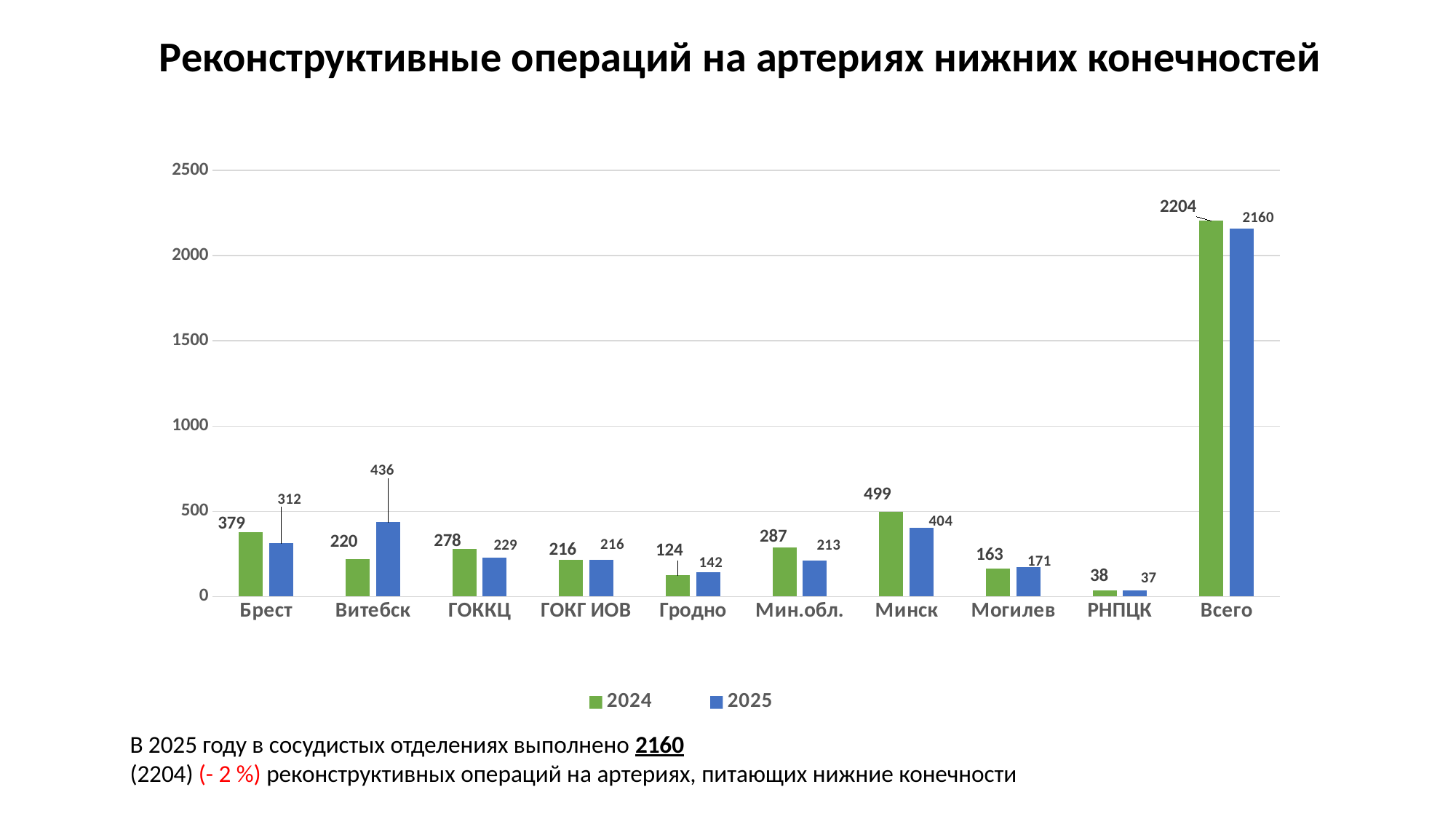

# Реконструктивные операций на артериях нижних конечностей

### Chart

| Category | 2024 | 2025 |
|---|---|---|
| Брест | 379.0 | 312.0 |
| Витебск | 220.0 | 436.0 |
| ГОККЦ | 278.0 | 229.0 |
| ГОКГ ИОВ | 216.0 | 216.0 |
| Гродно | 124.0 | 142.0 |
| Мин.обл. | 287.0 | 213.0 |
| Минск | 499.0 | 404.0 |
| Могилев | 163.0 | 171.0 |
| РНПЦК | 38.0 | 37.0 |
| Всего | 2204.0 | 2160.0 |
В 2025 году в сосудистых отделениях выполнено 2160
(2204) (- 2 %) реконструктивных операций на артериях, питающих нижние конечности